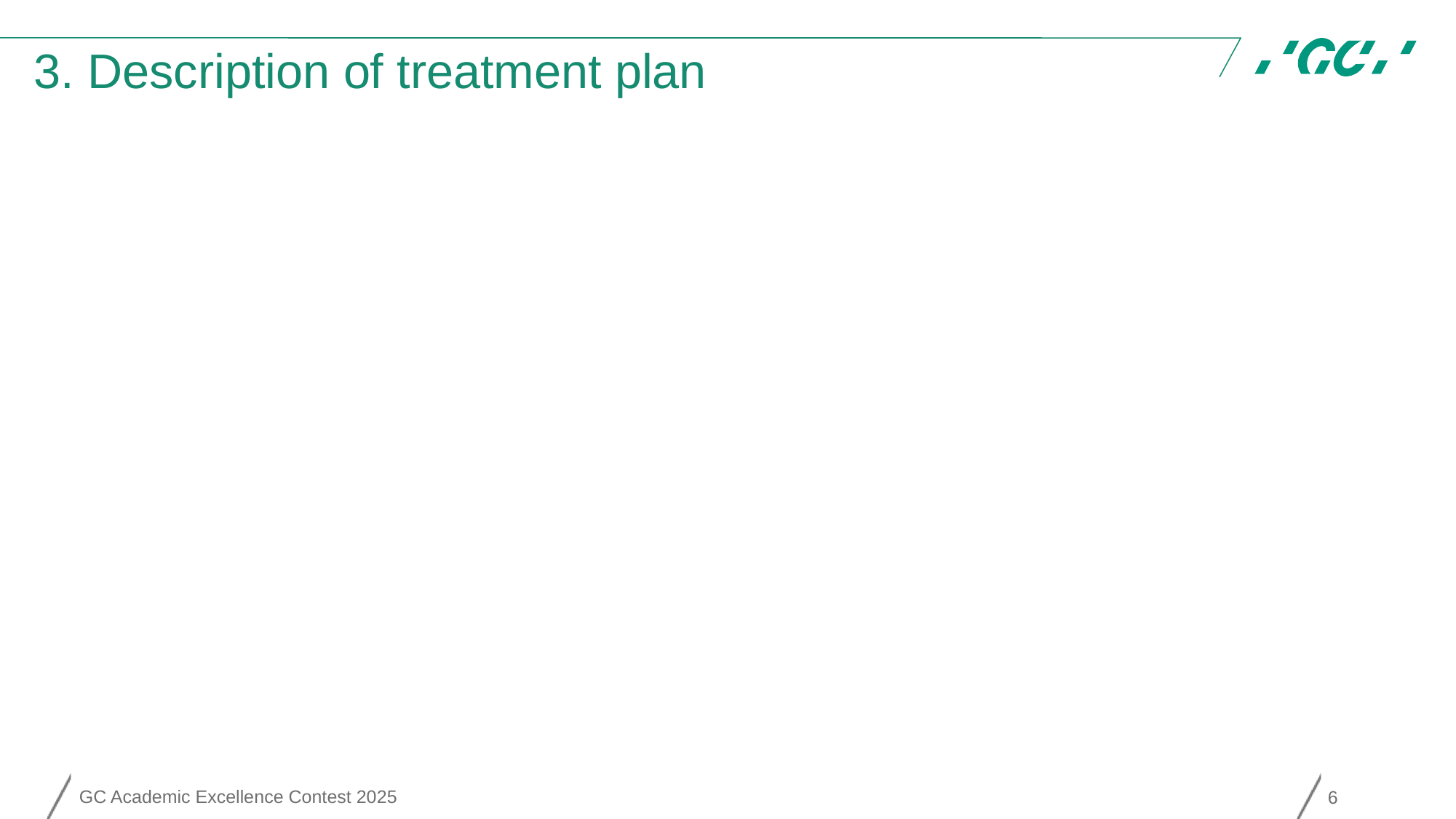

# 3. Description of treatment plan

GC Academic Excellence Contest 2025
6